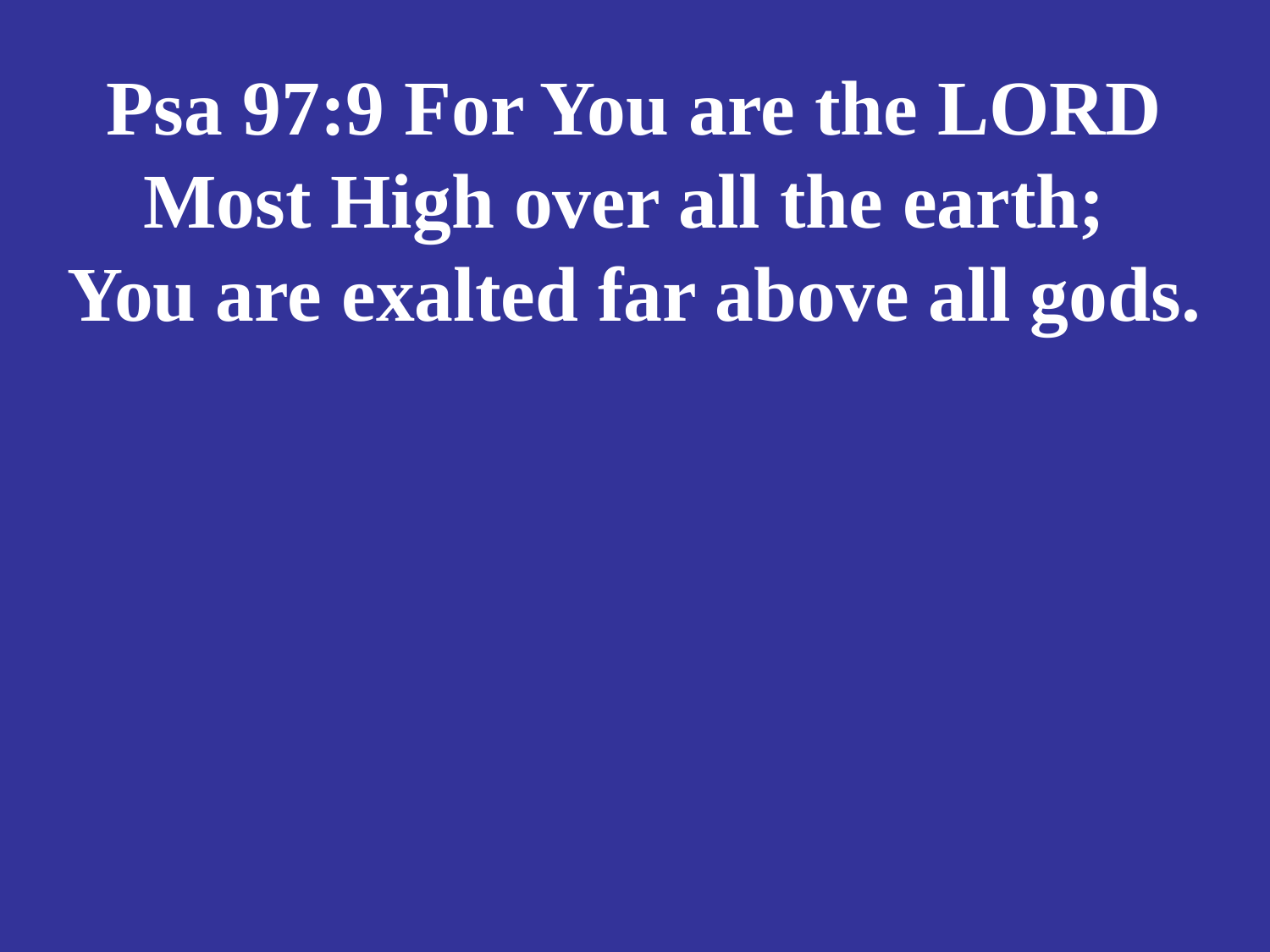

# Psa 97:9 For You are the LORD Most High over all the earth; You are exalted far above all gods.